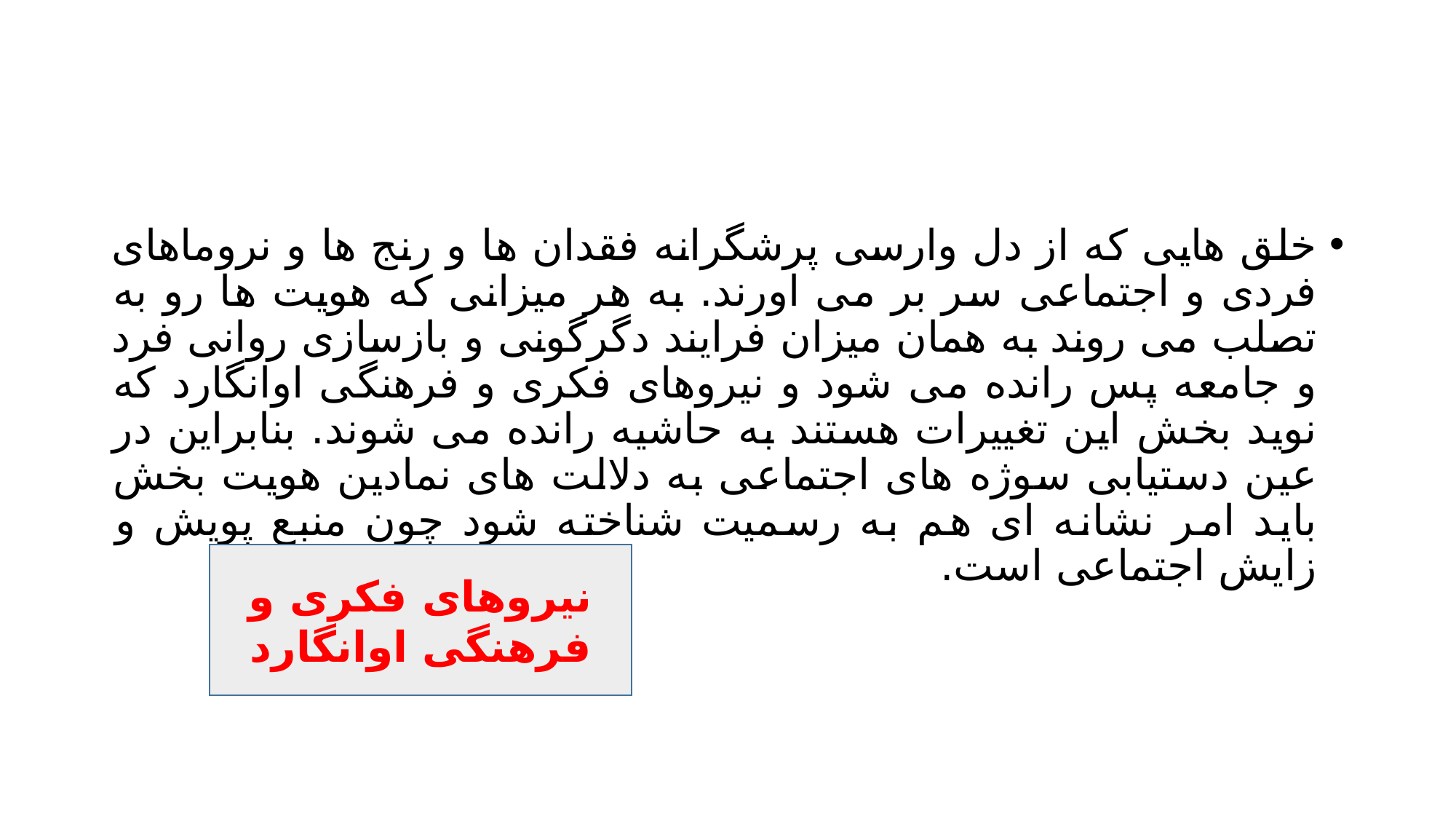

#
خلق هایی که از دل وارسی پرشگرانه فقدان ها و رنج ها و نروماهای فردی و اجتماعی سر بر می اورند. به هر میزانی که هویت ها رو به تصلب می روند به همان میزان فرایند دگرگونی و بازسازی روانی فرد و جامعه پس رانده می شود و نیروهای فکری و فرهنگی اوانگارد که نوید بخش این تغییرات هستند به حاشیه رانده می شوند. بنابراین در عین دستیابی سوژه های اجتماعی به دلالت های نمادین هویت بخش باید امر نشانه ای هم به رسمیت شناخته شود چون منبع پویش و زایش اجتماعی است.
نیروهای فکری و فرهنگی اوانگارد